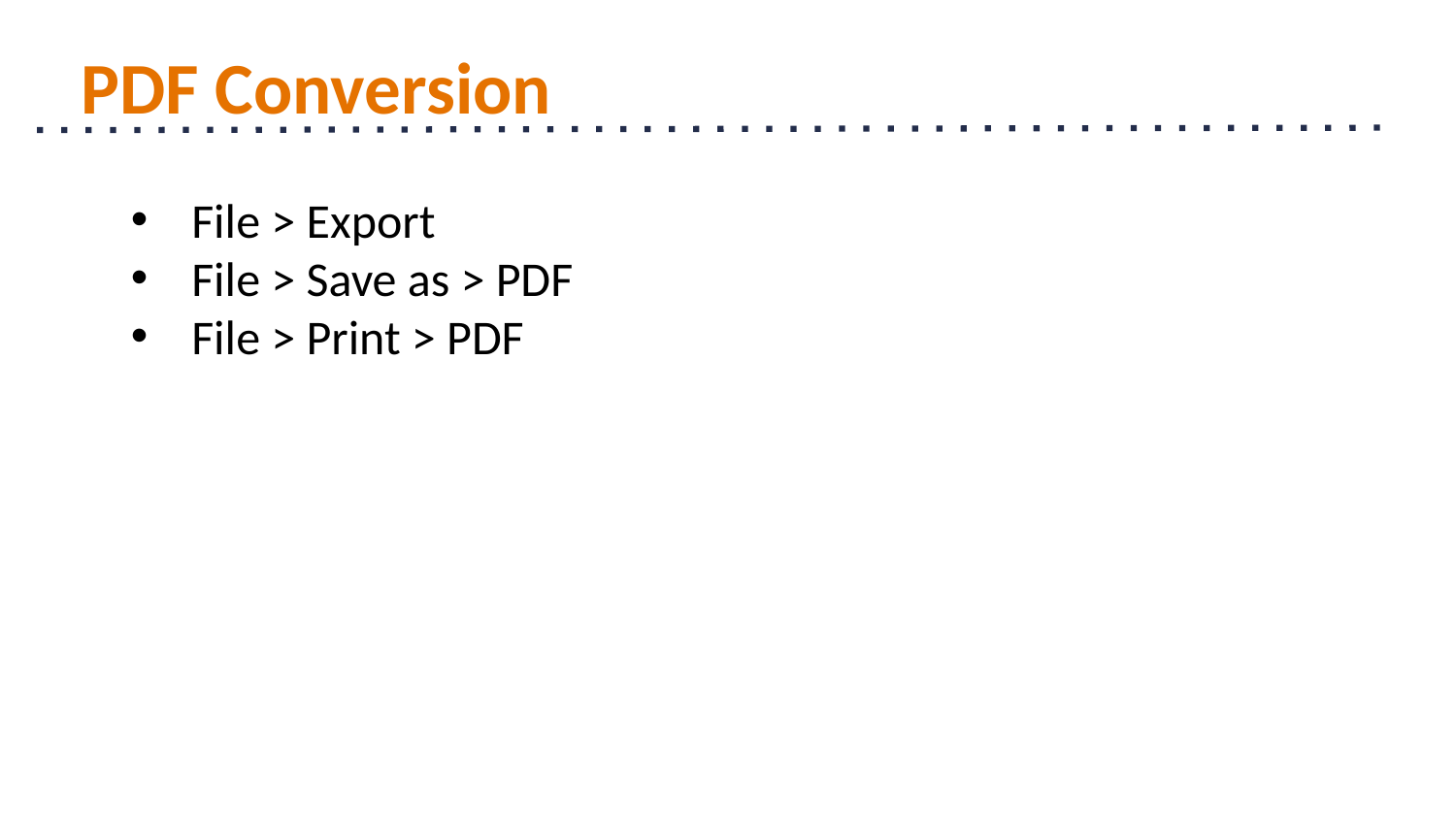

# PDF Conversion
File > Export
File > Save as > PDF
File > Print > PDF